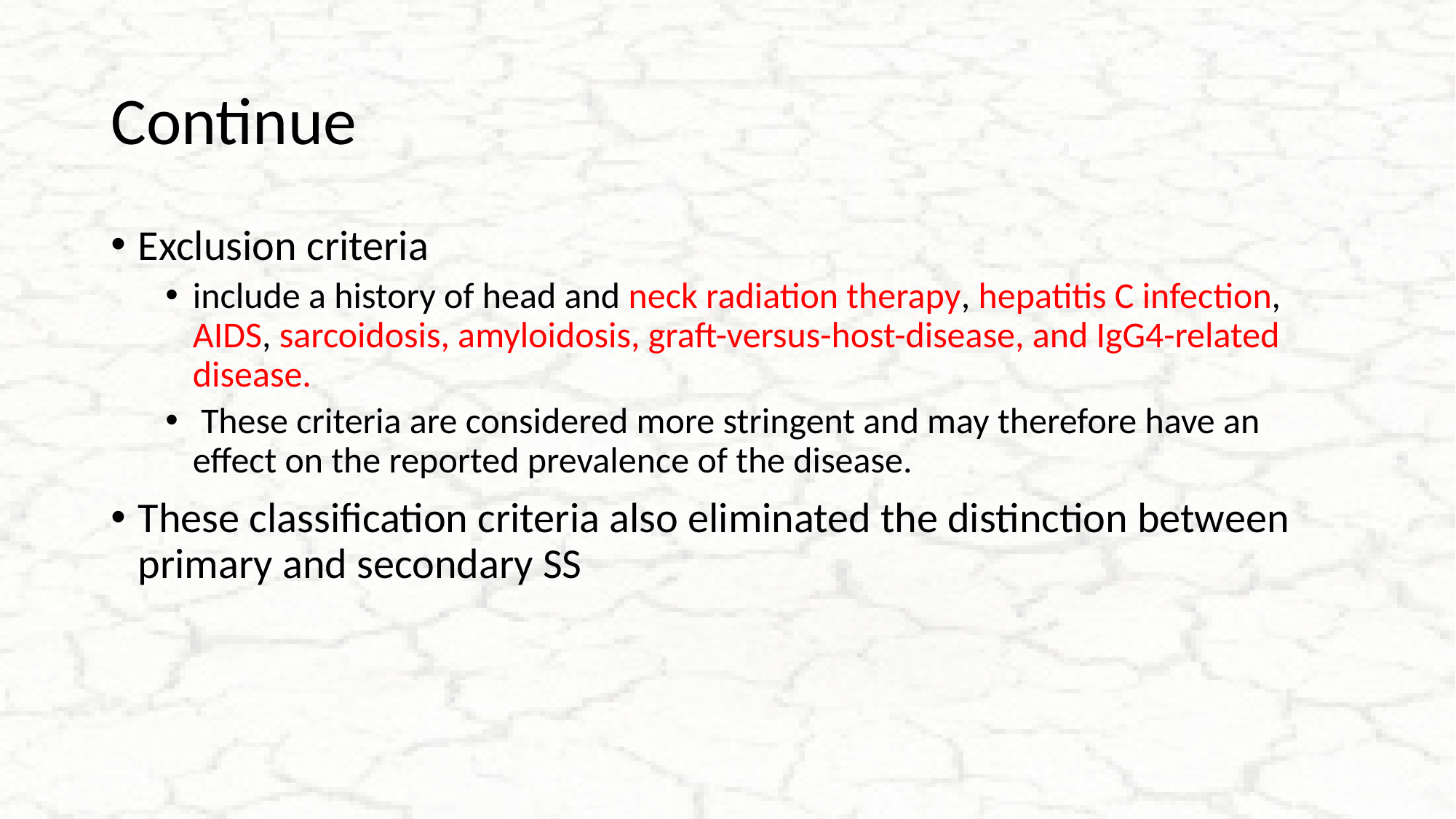

# Continue
Exclusion criteria
include a history of head and neck radiation therapy, hepatitis C infection, AIDS, sarcoidosis, amyloidosis, graft-versus-host-disease, and IgG4-related disease.
 These criteria are considered more stringent and may therefore have an effect on the reported prevalence of the disease.
These classification criteria also eliminated the distinction between primary and secondary SS